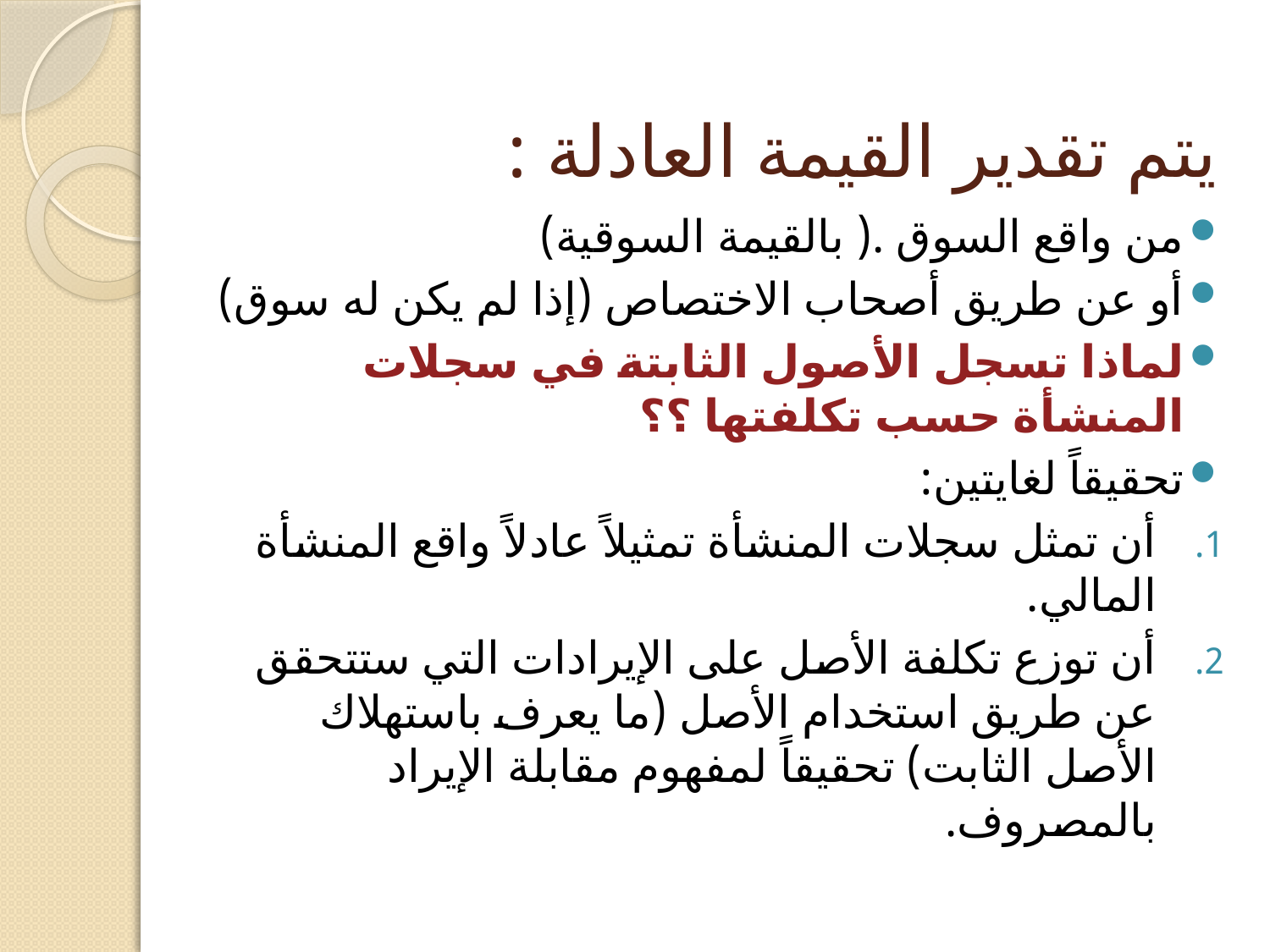

# يتم تقدير القيمة العادلة :
من واقع السوق .( بالقيمة السوقية)
أو عن طريق أصحاب الاختصاص (إذا لم يكن له سوق)
لماذا تسجل الأصول الثابتة في سجلات المنشأة حسب تكلفتها ؟؟
تحقيقاً لغايتين:
أن تمثل سجلات المنشأة تمثيلاً عادلاً واقع المنشأة المالي.
أن توزع تكلفة الأصل على الإيرادات التي ستتحقق عن طريق استخدام الأصل (ما يعرف باستهلاك الأصل الثابت) تحقيقاً لمفهوم مقابلة الإيراد بالمصروف.